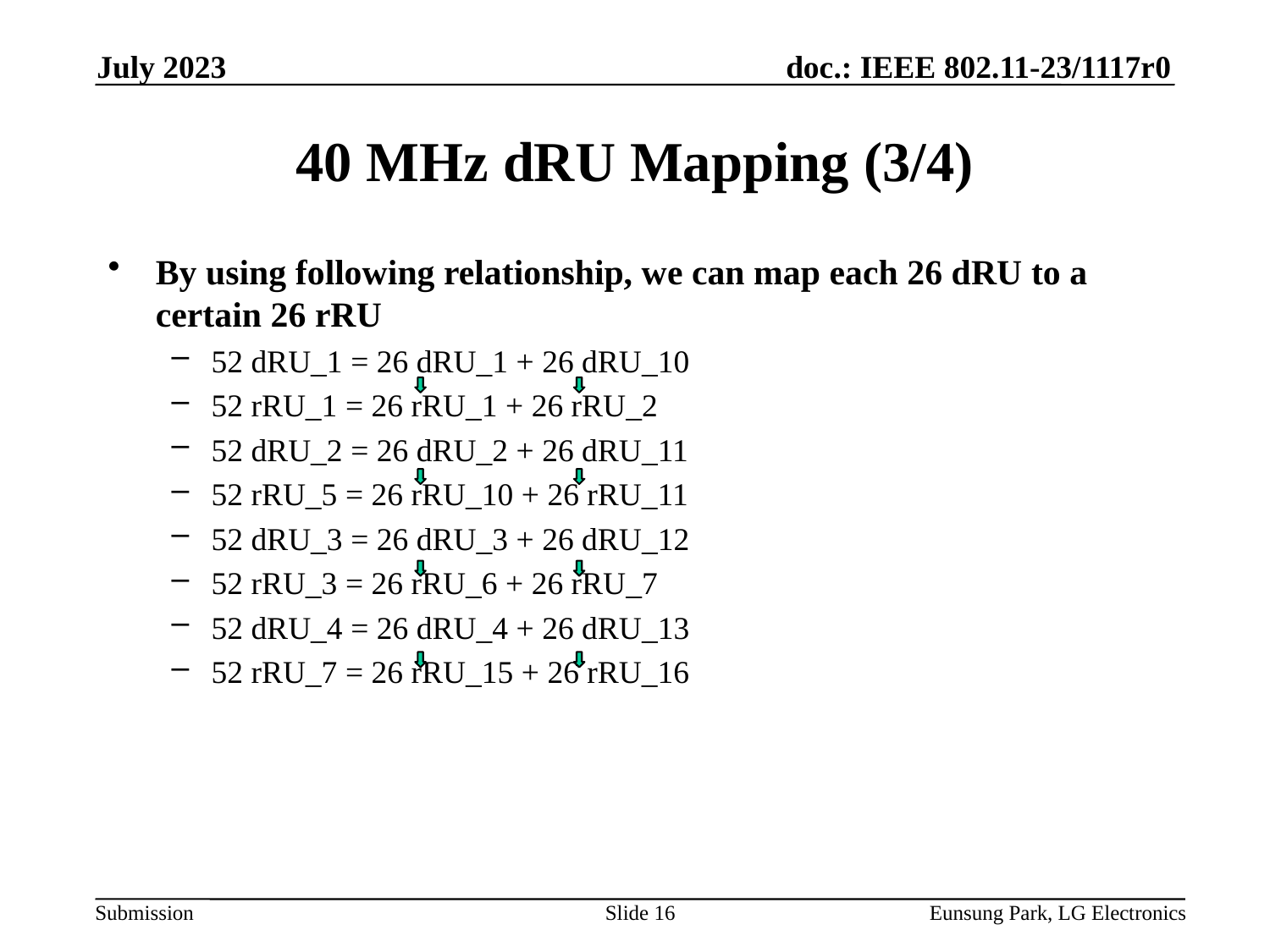

July 2023
# 40 MHz dRU Mapping (3/4)
By using following relationship, we can map each 26 dRU to a certain 26 rRU
52 dRU_1 = 26 dRU_1 + 26 dRU_10
52 rRU_1 = 26 rRU_1 + 26 rRU_2
52 dRU_2 = 26 dRU_2 + 26 dRU_11
52 rRU_5 = 26 rRU_10 + 26 rRU_11
52 dRU_3 = 26 dRU_3 + 26 dRU_12
52 rRU_3 = 26 rRU_6 + 26 rRU_7
52 dRU_4 = 26 dRU_4 + 26 dRU_13
52 rRU_7 = 26 rRU_15 + 26 rRU_16

Slide 16
Eunsung Park, LG Electronics